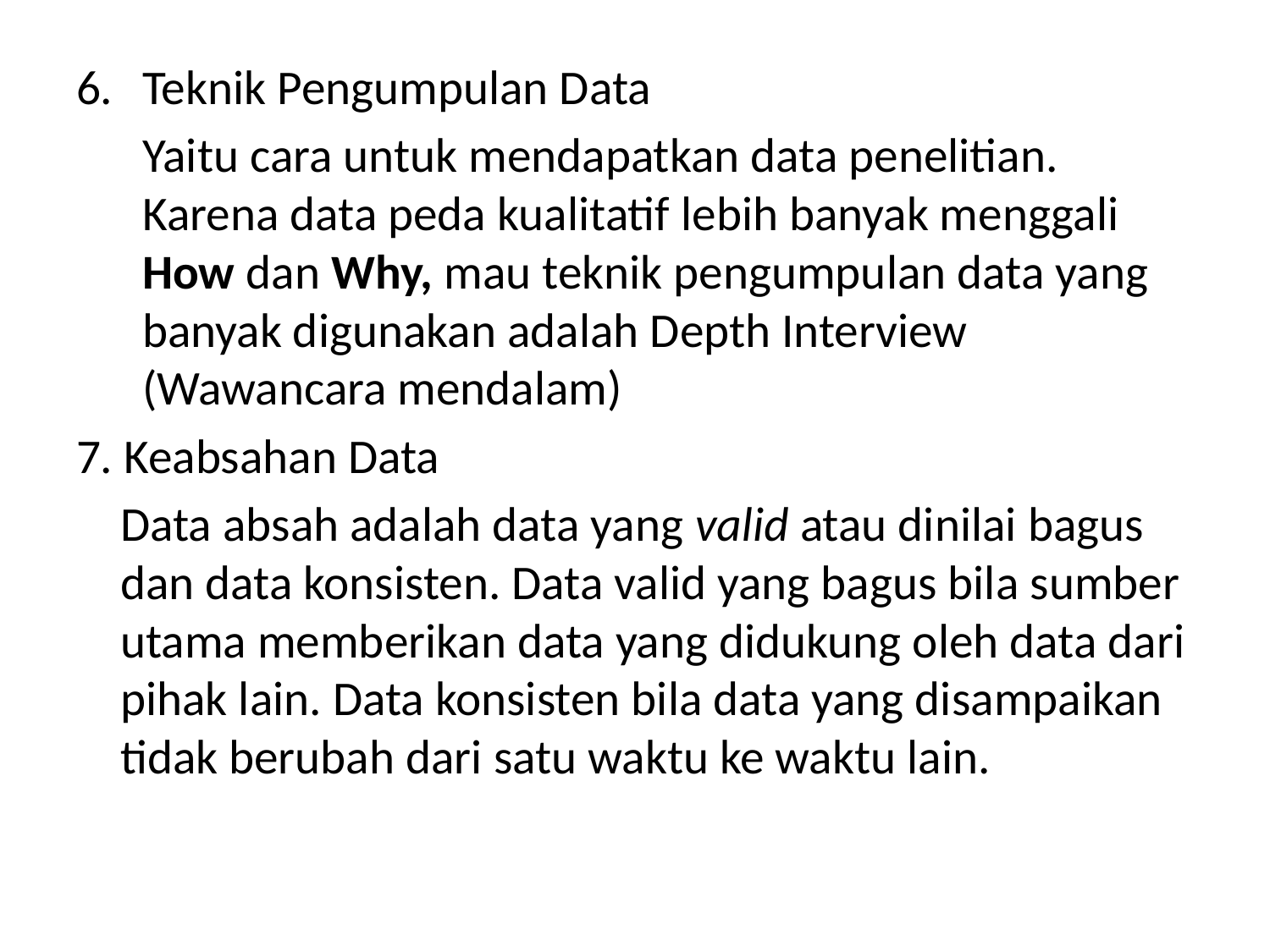

Teknik Pengumpulan Data
	Yaitu cara untuk mendapatkan data penelitian. Karena data peda kualitatif lebih banyak menggali How dan Why, mau teknik pengumpulan data yang banyak digunakan adalah Depth Interview (Wawancara mendalam)
7. Keabsahan Data
	Data absah adalah data yang valid atau dinilai bagus dan data konsisten. Data valid yang bagus bila sumber utama memberikan data yang didukung oleh data dari pihak lain. Data konsisten bila data yang disampaikan tidak berubah dari satu waktu ke waktu lain.